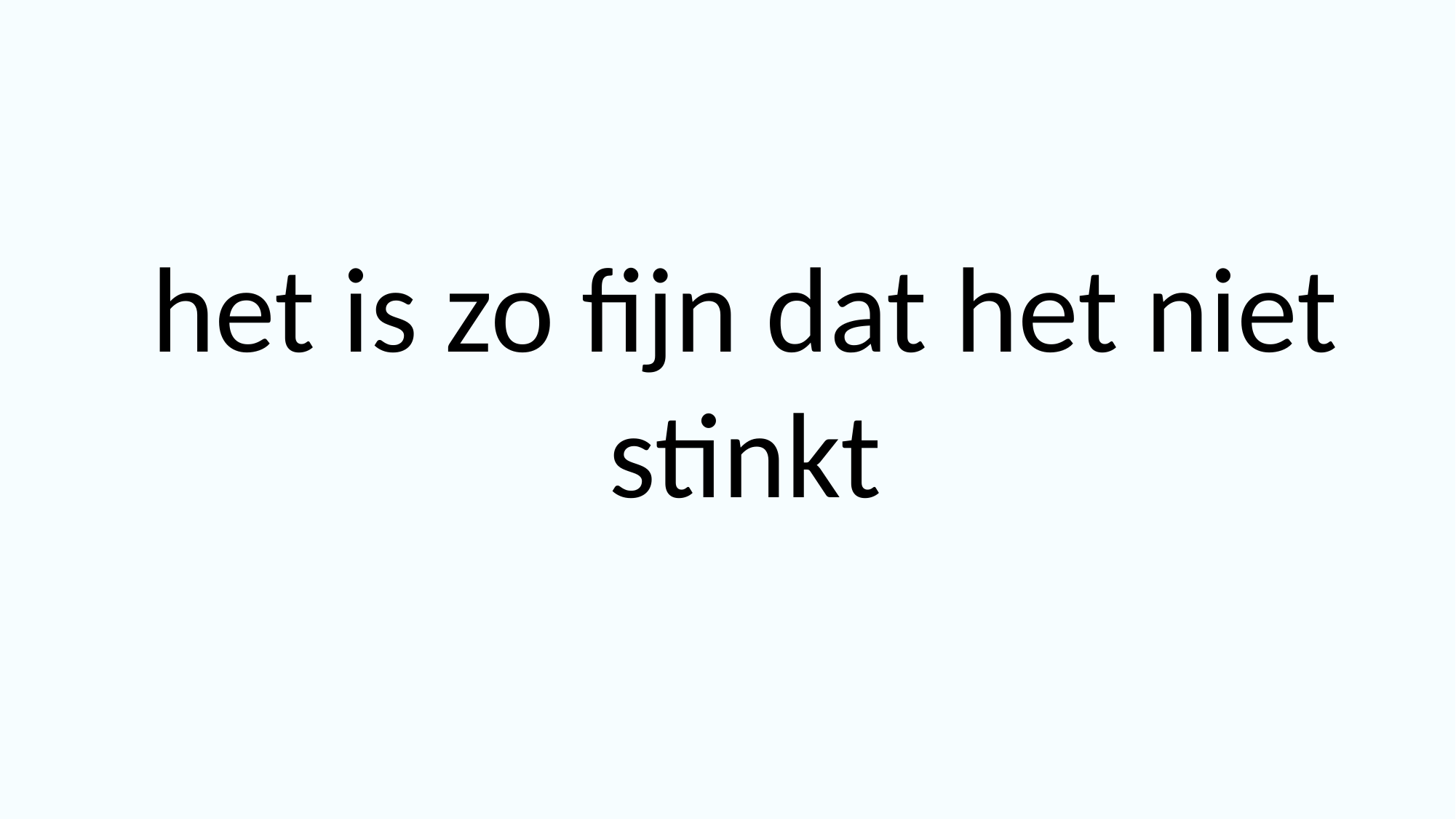

het is zo fijn dat het niet stinkt
©Kieresoe2023 Lucy Reijnen